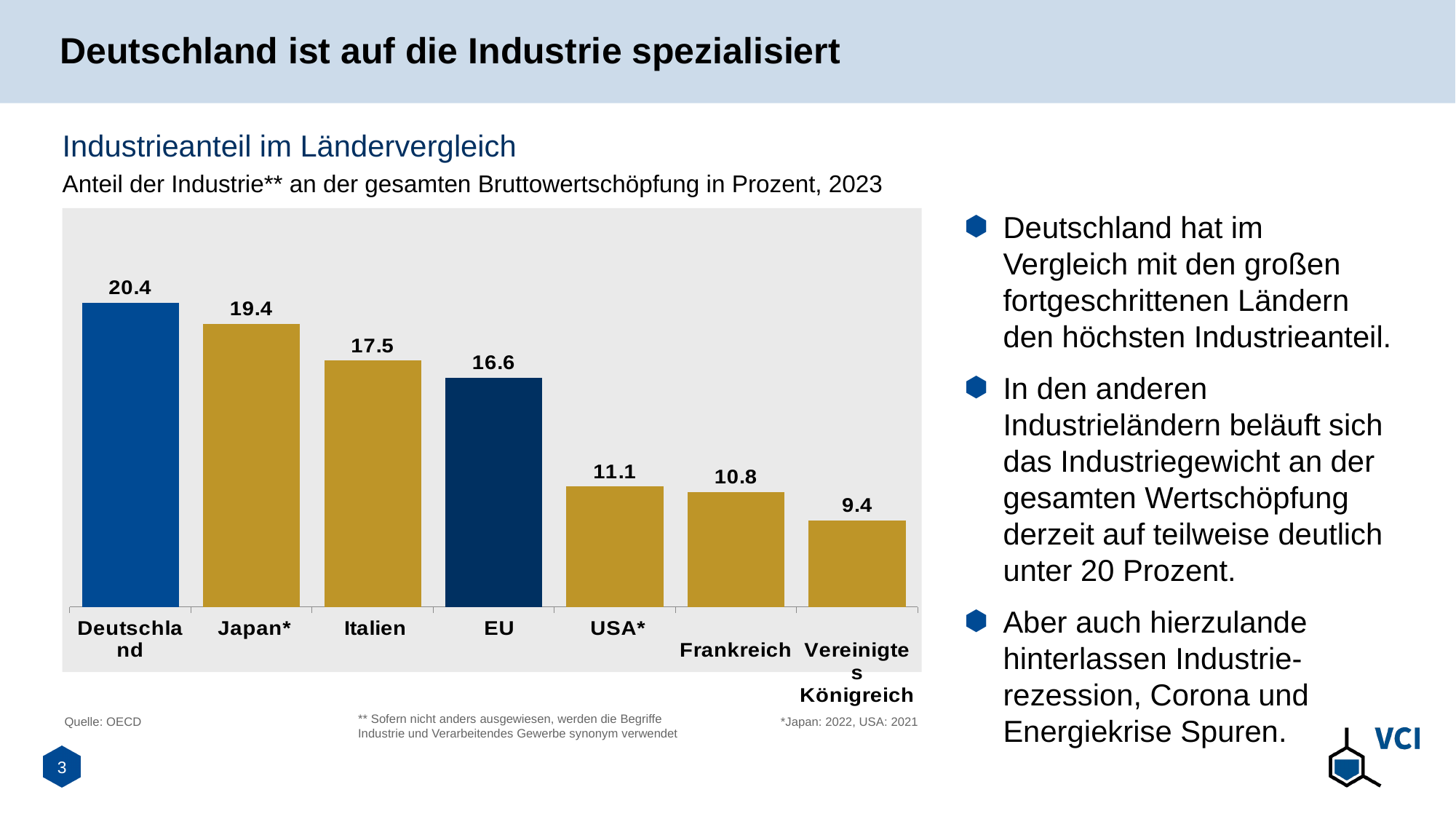

# Deutschland ist auf die Industrie spezialisiert
Industrieanteil im Ländervergleich

Anteil der Industrie** an der gesamten Bruttowertschöpfung in Prozent, 2023

Deutschland hat im Vergleich mit den großen fortgeschrittenen Ländern den höchsten Industrieanteil.
In den anderen Industrieländern beläuft sich das Industriegewicht an der gesamten Wertschöpfung derzeit auf teilweise deutlich unter 20 Prozent.
Aber auch hierzulande hinterlassen Industrie-rezession, Corona und Energiekrise Spuren.

### Chart

| Category | 2023 |
|---|---|
| Deutschland | 20.4080831039178 |
|  Japan* | 19.3585640192093 |
|  Italien | 17.4816287689253 |
|   EU | 16.622712545282 |
|  USA* | 11.1053399602167 |
|  Frankreich | 10.8284744479794 |
|  Vereinigtes Königreich | 9.3977140206623 |
** Sofern nicht anders ausgewiesen, werden die Begriffe Industrie und Verarbeitendes Gewerbe synonym verwendet

Quelle: OECD
*Japan: 2022, USA: 2021

3